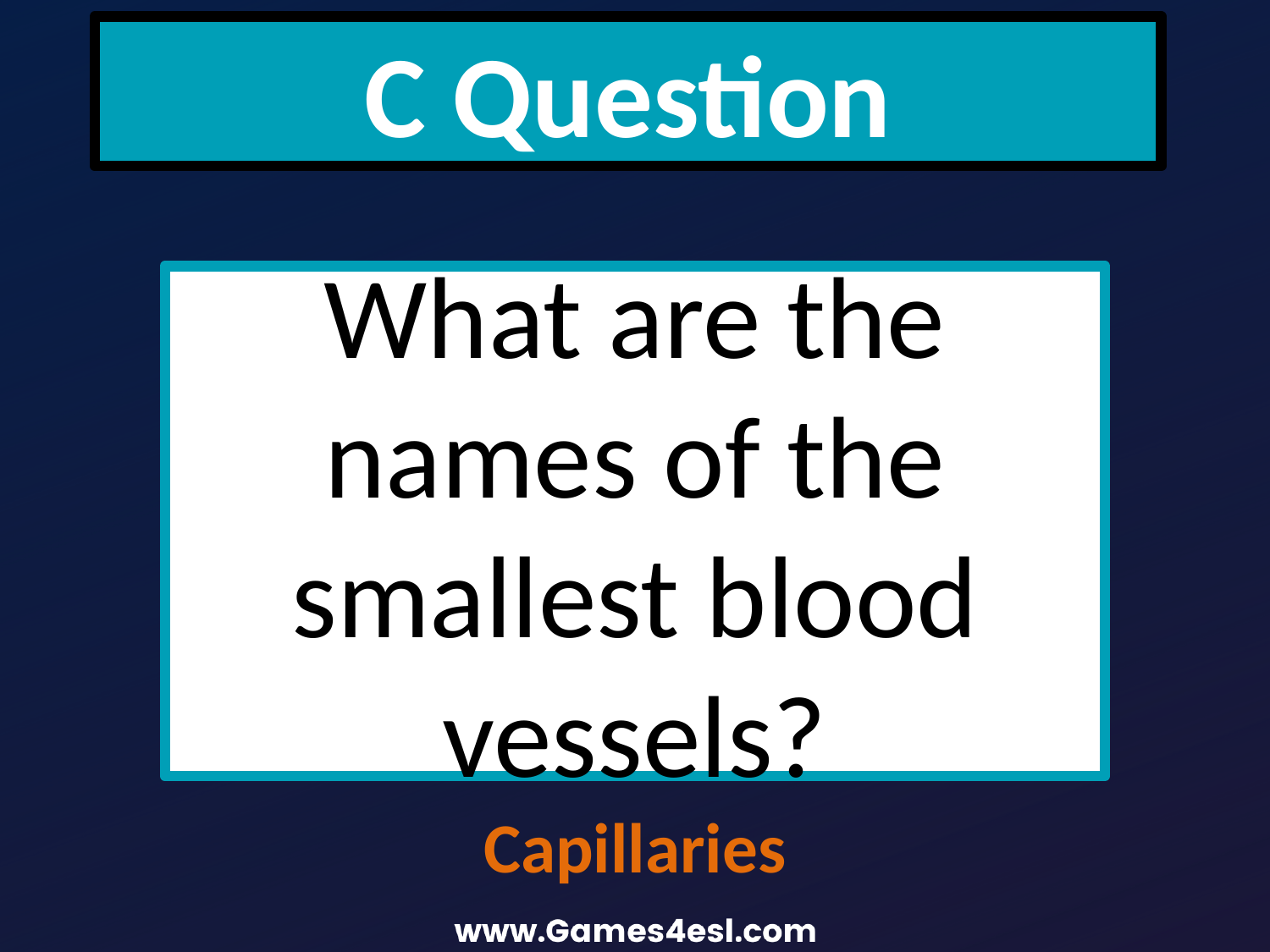

C Question
What are the names of the smallest blood vessels?
Capillaries